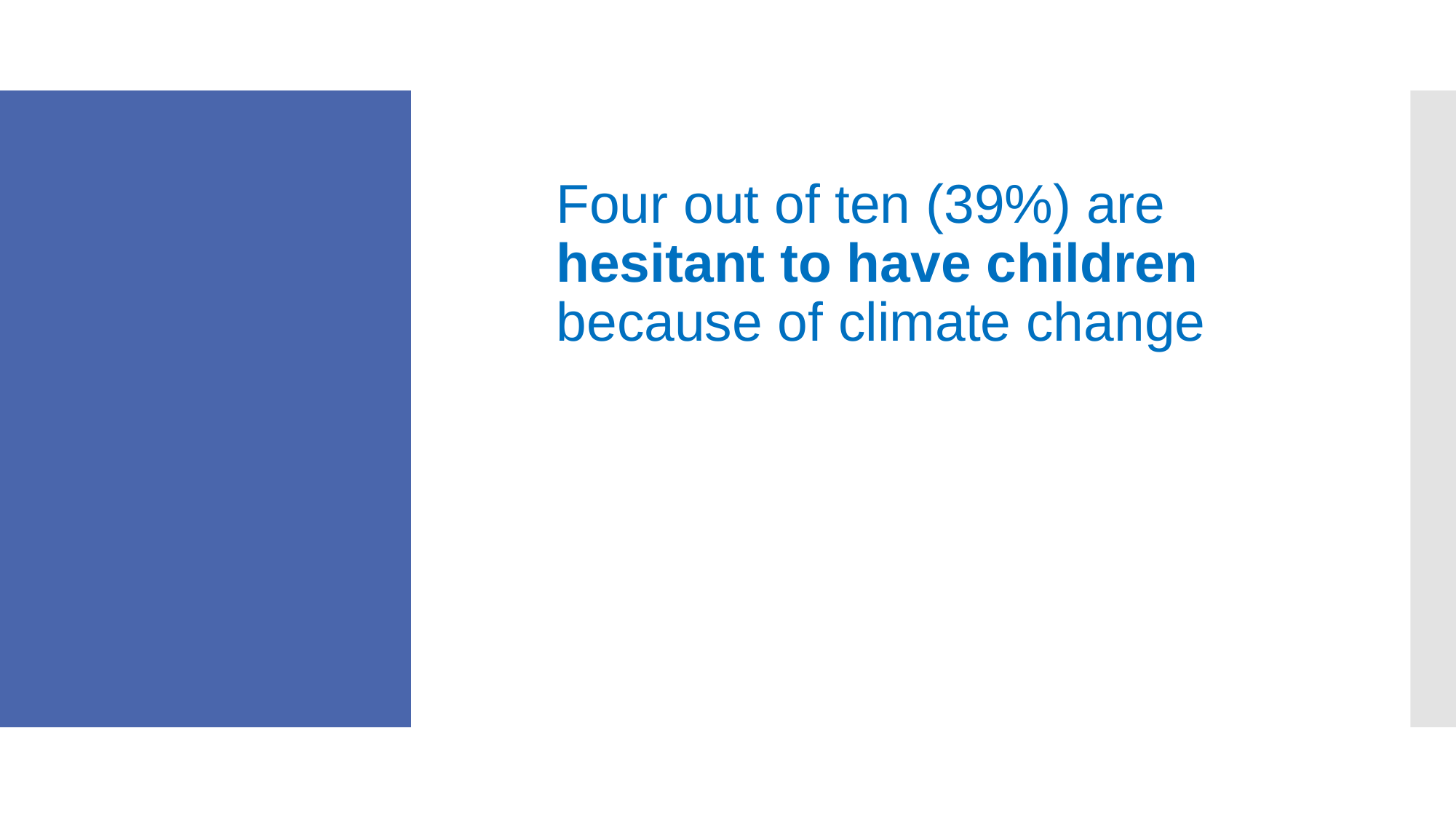

Four out of ten (39%) are hesitant to have children because of climate change